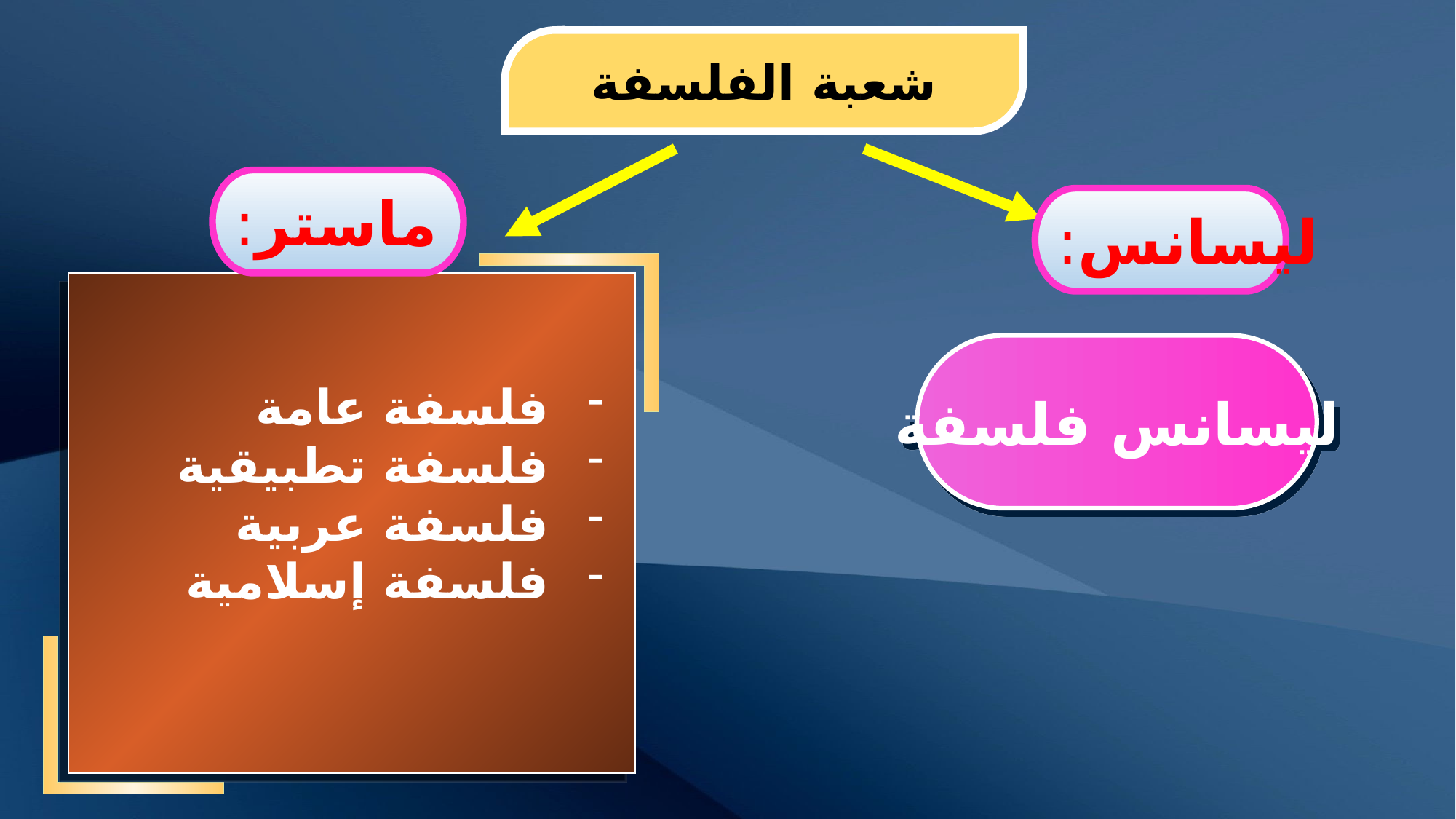

شعبة الفلسفة
  ماستر:
ليسانس:

ليسانس فلسفة
فلسفة عامة
فلسفة تطبيقية
فلسفة عربية
فلسفة إسلامية